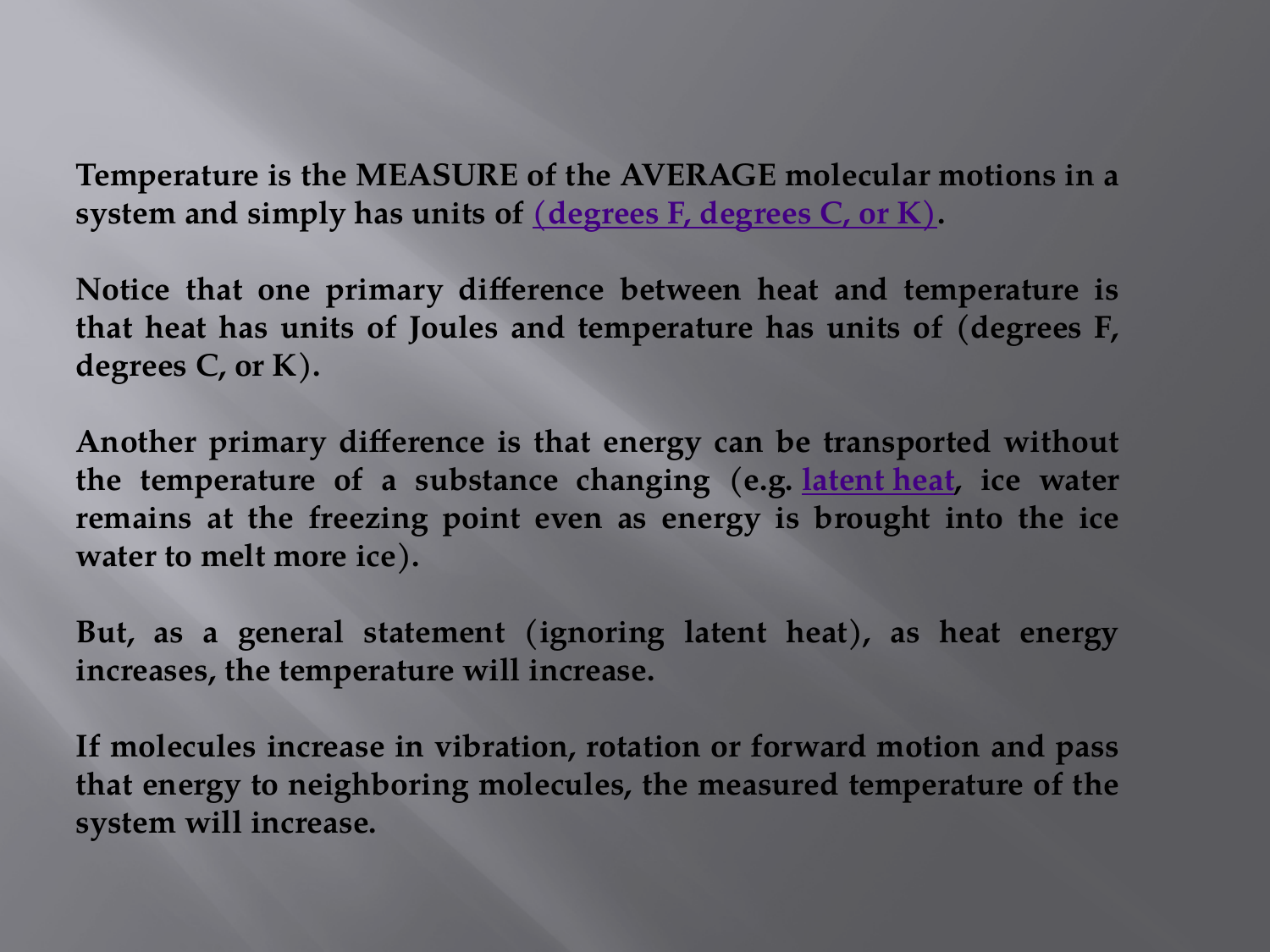

#
Temperature is the MEASURE of the AVERAGE molecular motions in a system and simply has units of (degrees F, degrees C, or K).

Notice that one primary difference between heat and temperature is that heat has units of Joules and temperature has units of (degrees F, degrees C, or K).

Another primary difference is that energy can be transported without the temperature of a substance changing (e.g. latent heat, ice water remains at the freezing point even as energy is brought into the ice water to melt more ice).

But, as a general statement (ignoring latent heat), as heat energy increases, the temperature will increase.

If molecules increase in vibration, rotation or forward motion and pass that energy to neighboring molecules, the measured temperature of the system will increase.